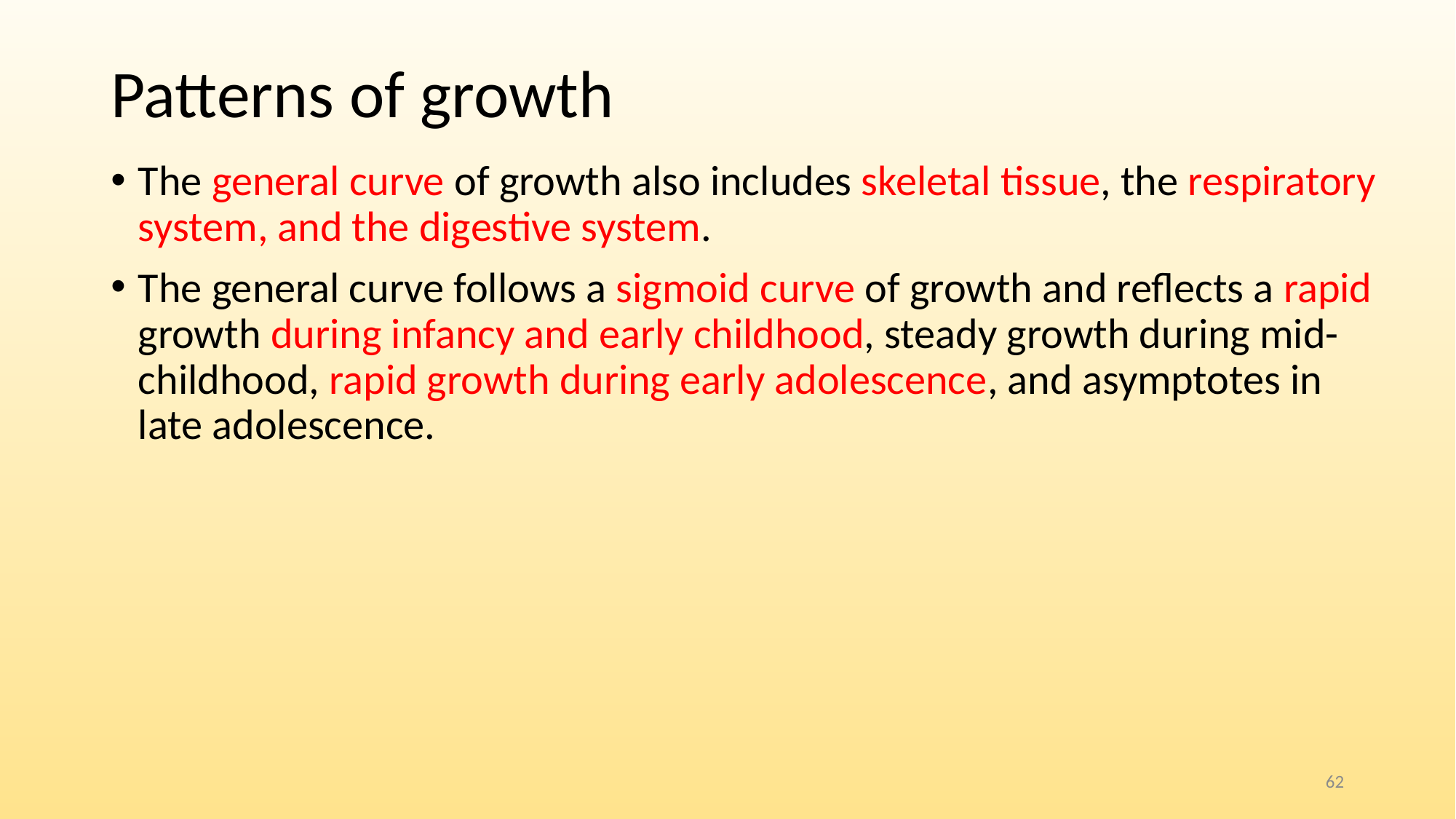

# Patterns of growth
The general curve of growth also includes skeletal tissue, the respiratory system, and the digestive system.
The general curve follows a sigmoid curve of growth and reflects a rapid growth during infancy and early childhood, steady growth during mid- childhood, rapid growth during early adolescence, and asymptotes in late adolescence.

62